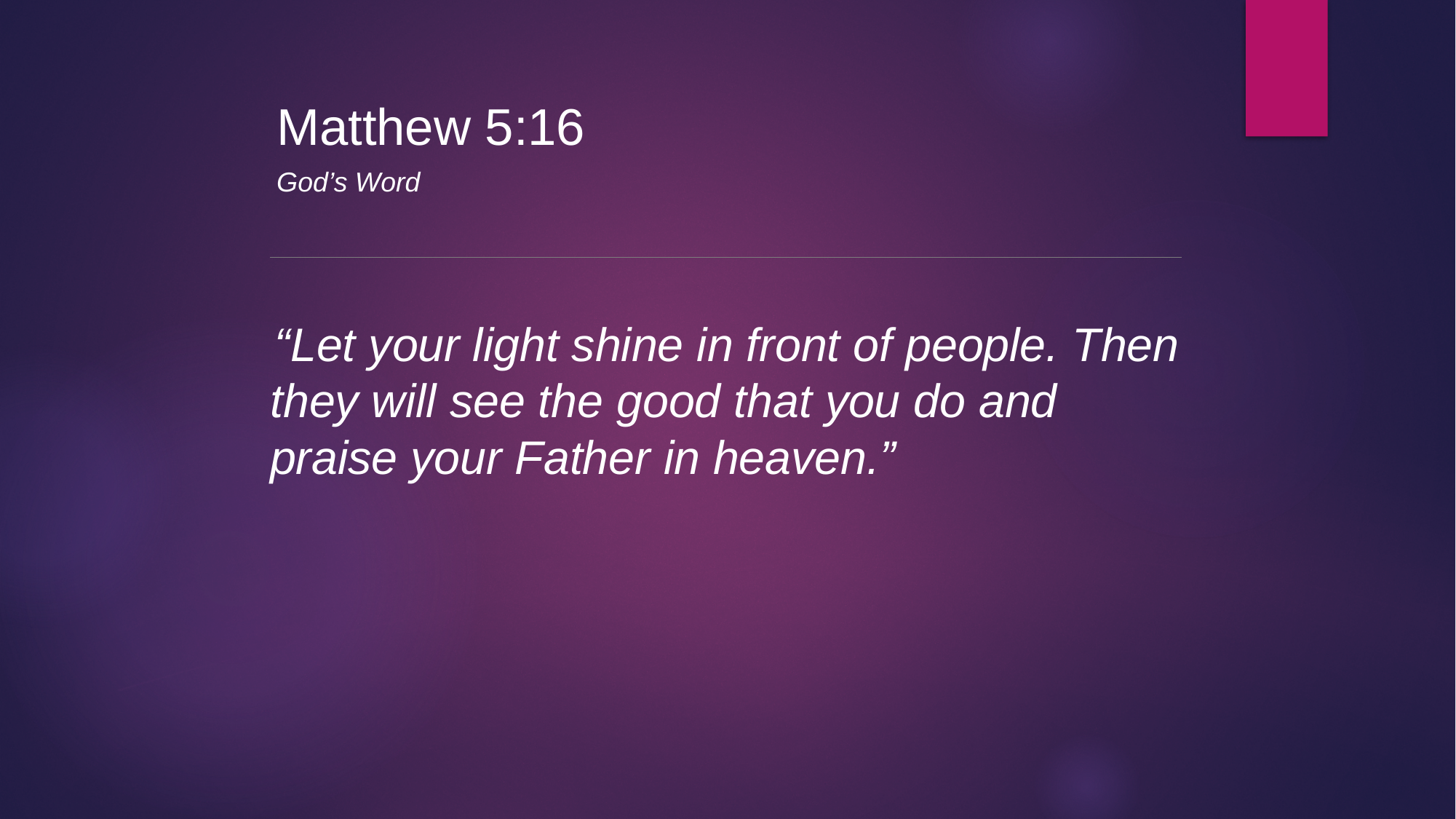

Matthew 5:16
God’s Word

“Let your light shine in front of people. Then they will see the good that you do and praise your Father in heaven.”